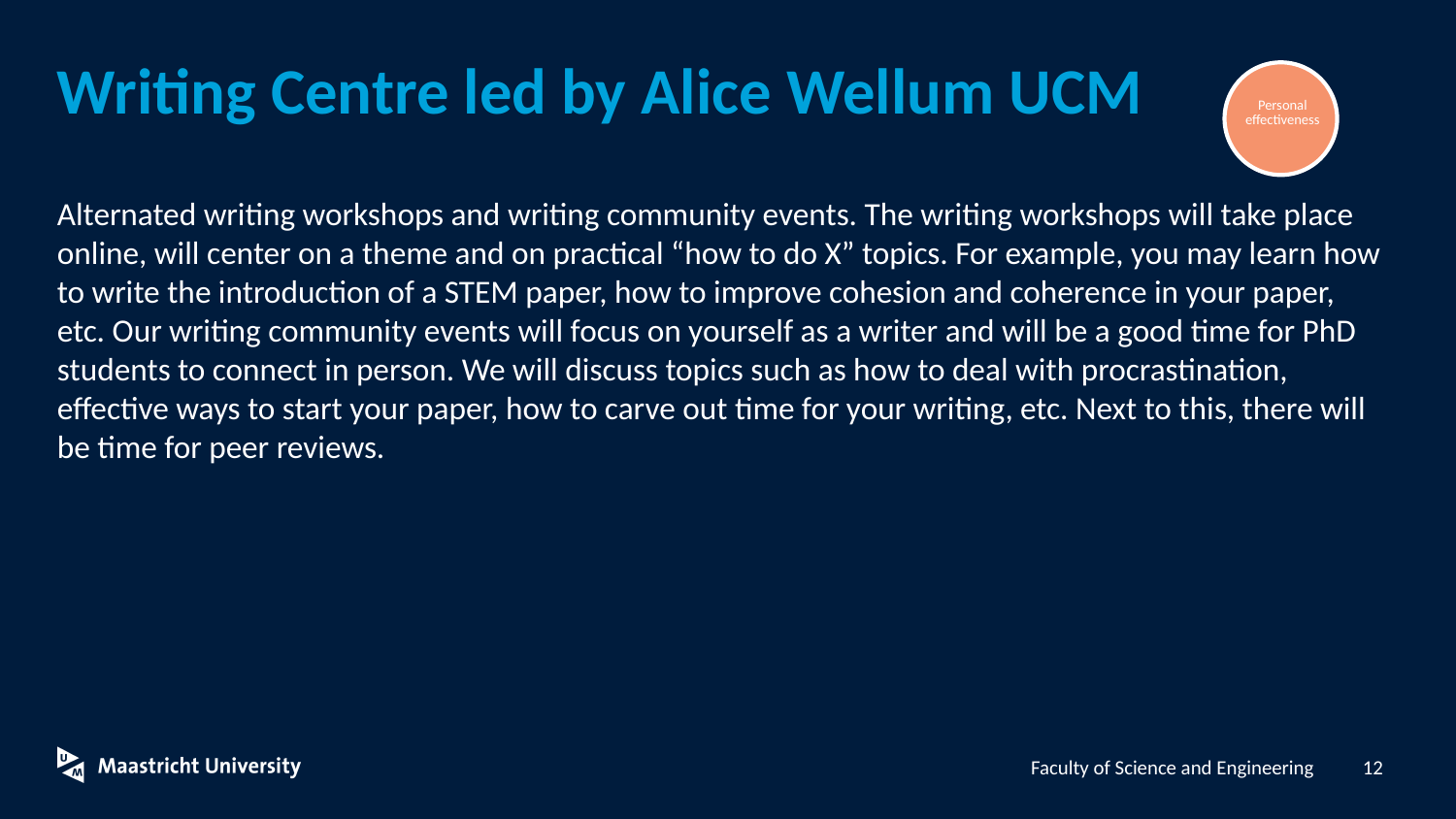

# Writing Centre led by Alice Wellum UCM

Personal effectiveness

Alternated writing workshops and writing community events. The writing workshops will take place online, will center on a theme and on practical “how to do X” topics. For example, you may learn how to write the introduction of a STEM paper, how to improve cohesion and coherence in your paper, etc. Our writing community events will focus on yourself as a writer and will be a good time for PhD students to connect in person. We will discuss topics such as how to deal with procrastination, effective ways to start your paper, how to carve out time for your writing, etc. Next to this, there will be time for peer reviews.

12
Faculty of Science and Engineering